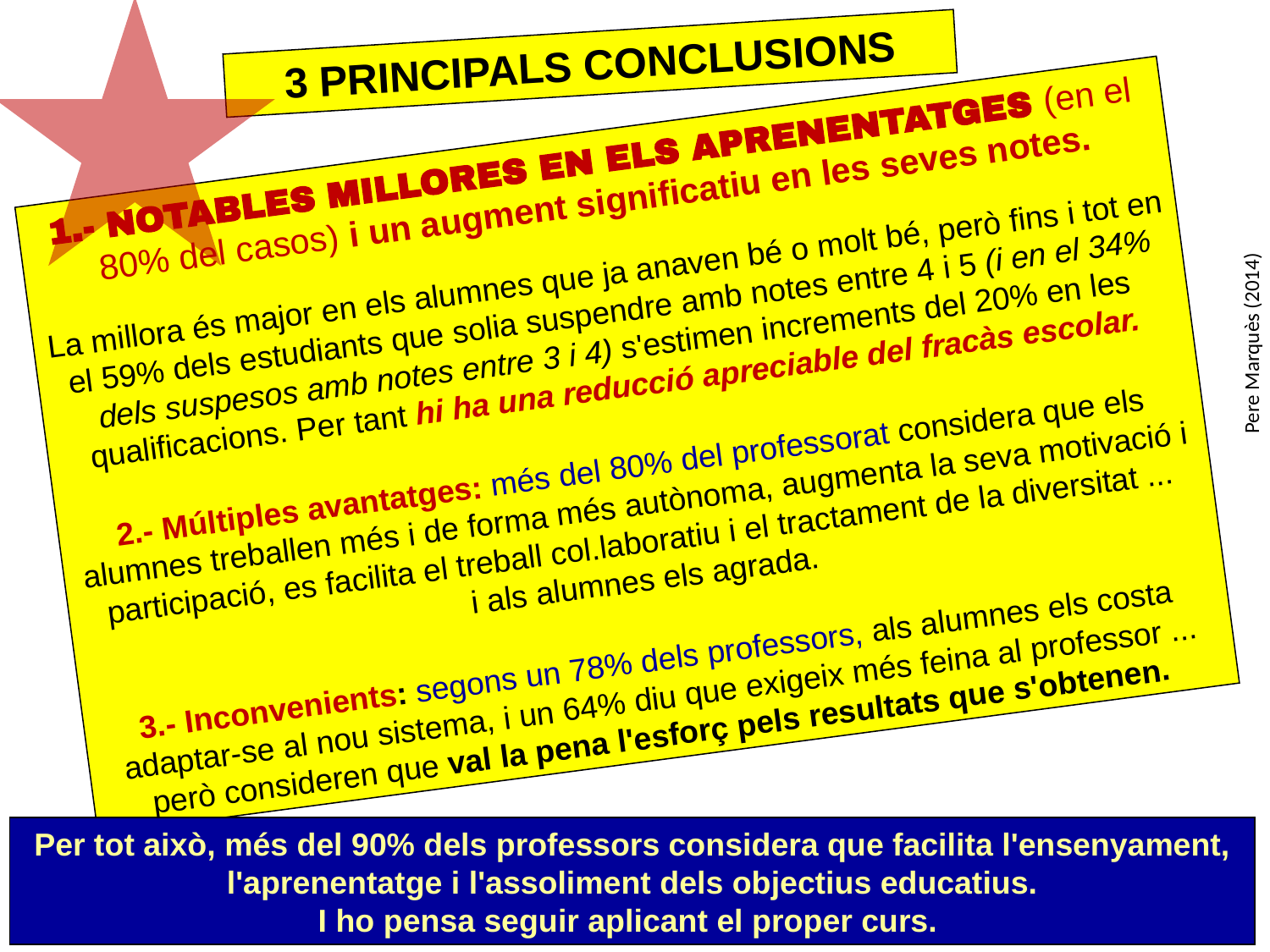

3 PRINCIPALS CONCLUSIONS
1.- NOTABLES MILLORES EN ELS APRENENTATGES (en el 80% del casos) i un augment significatiu en les seves notes.
La millora és major en els alumnes que ja anaven bé o molt bé, però fins i tot en el 59% dels estudiants que solia suspendre amb notes entre 4 i 5 (i en el 34% dels suspesos amb notes entre 3 i 4) s'estimen increments del 20% en les qualificacions. Per tant hi ha una reducció apreciable del fracàs escolar.
2.- Múltiples avantatges: més del 80% del professorat considera que els alumnes treballen més i de forma més autònoma, augmenta la seva motivació i participació, es facilita el treball col.laboratiu i el tractament de la diversitat ...
 i als alumnes els agrada.
3.- Inconvenients: segons un 78% dels professors, als alumnes els costa adaptar-se al nou sistema, i un 64% diu que exigeix més feina al professor ... però consideren que val la pena l'esforç pels resultats que s'obtenen.
Pere Marquès (2014)
Per tot això, més del 90% dels professors considera que facilita l'ensenyament, l'aprenentatge i l'assoliment dels objectius educatius.
I ho pensa seguir aplicant el proper curs.